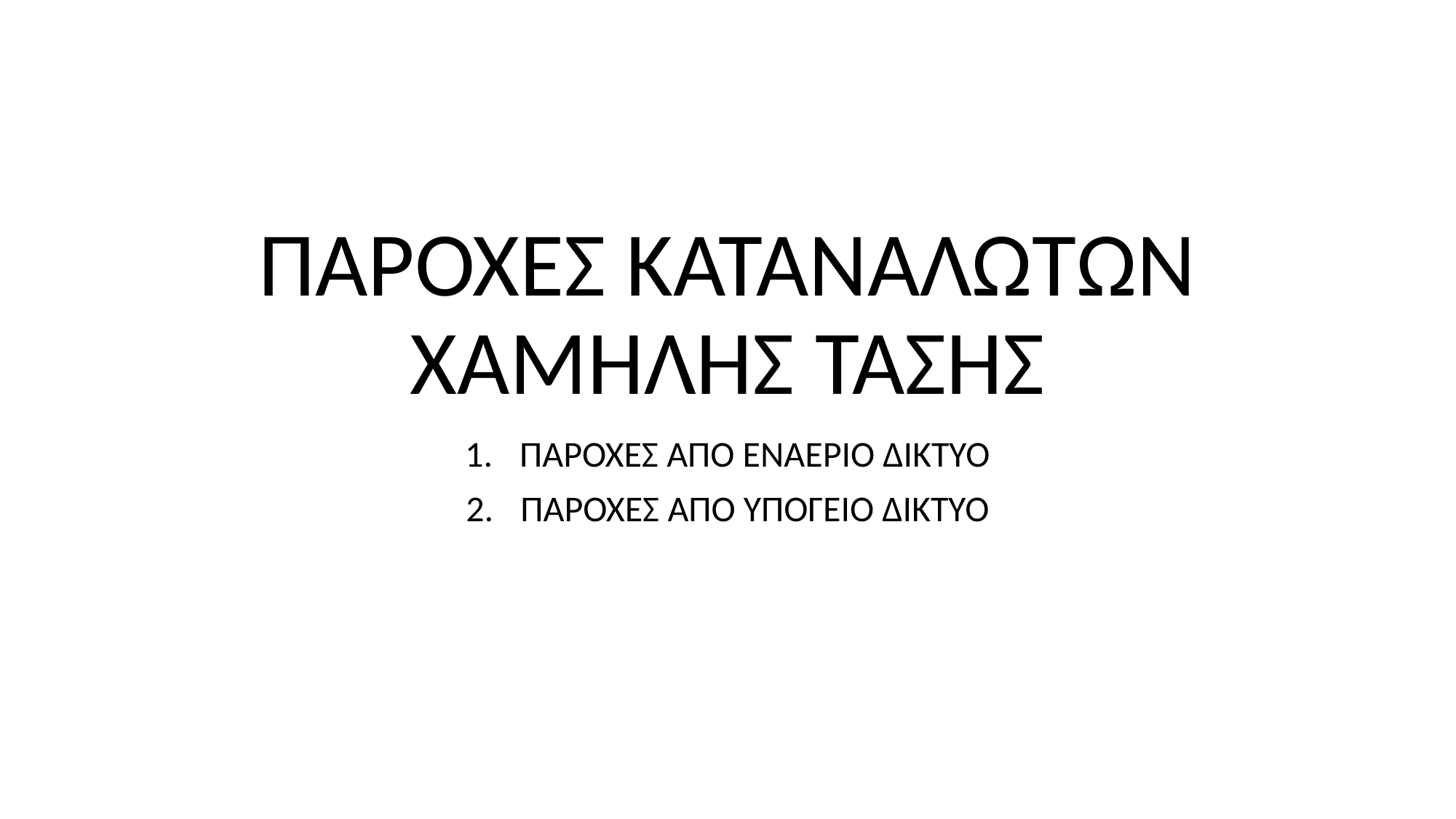

# ΠΑΡΟΧΕΣ ΚΑΤΑΝΑΛΩΤΩΝ ΧΑΜΗΛΗΣ ΤΑΣΗΣ
ΠΑΡΟΧΕΣ ΑΠΟ ΕΝΑΕΡΙΟ ΔΙΚΤΥΟ
ΠΑΡΟΧΕΣ ΑΠΟ ΥΠΟΓΕΙΟ ΔΙΚΤΥΟ